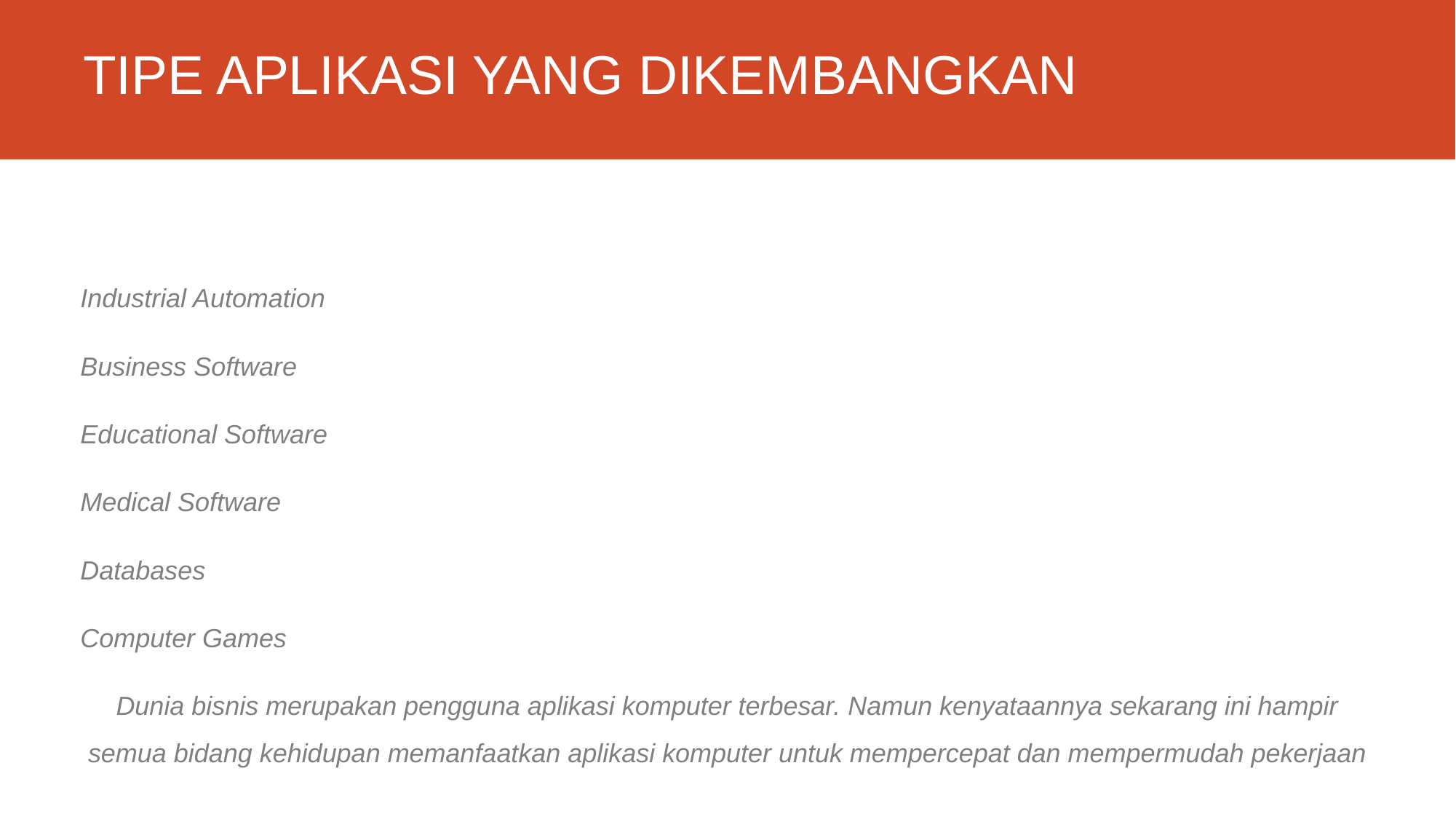

# TIPE APLIKASI YANG DIKEMBANGKAN
Industrial Automation
Business Software
Educational Software
Medical Software
Databases
Computer Games
Dunia bisnis merupakan pengguna aplikasi komputer terbesar. Namun kenyataannya sekarang ini hampir semua bidang kehidupan memanfaatkan aplikasi komputer untuk mempercepat dan mempermudah pekerjaan